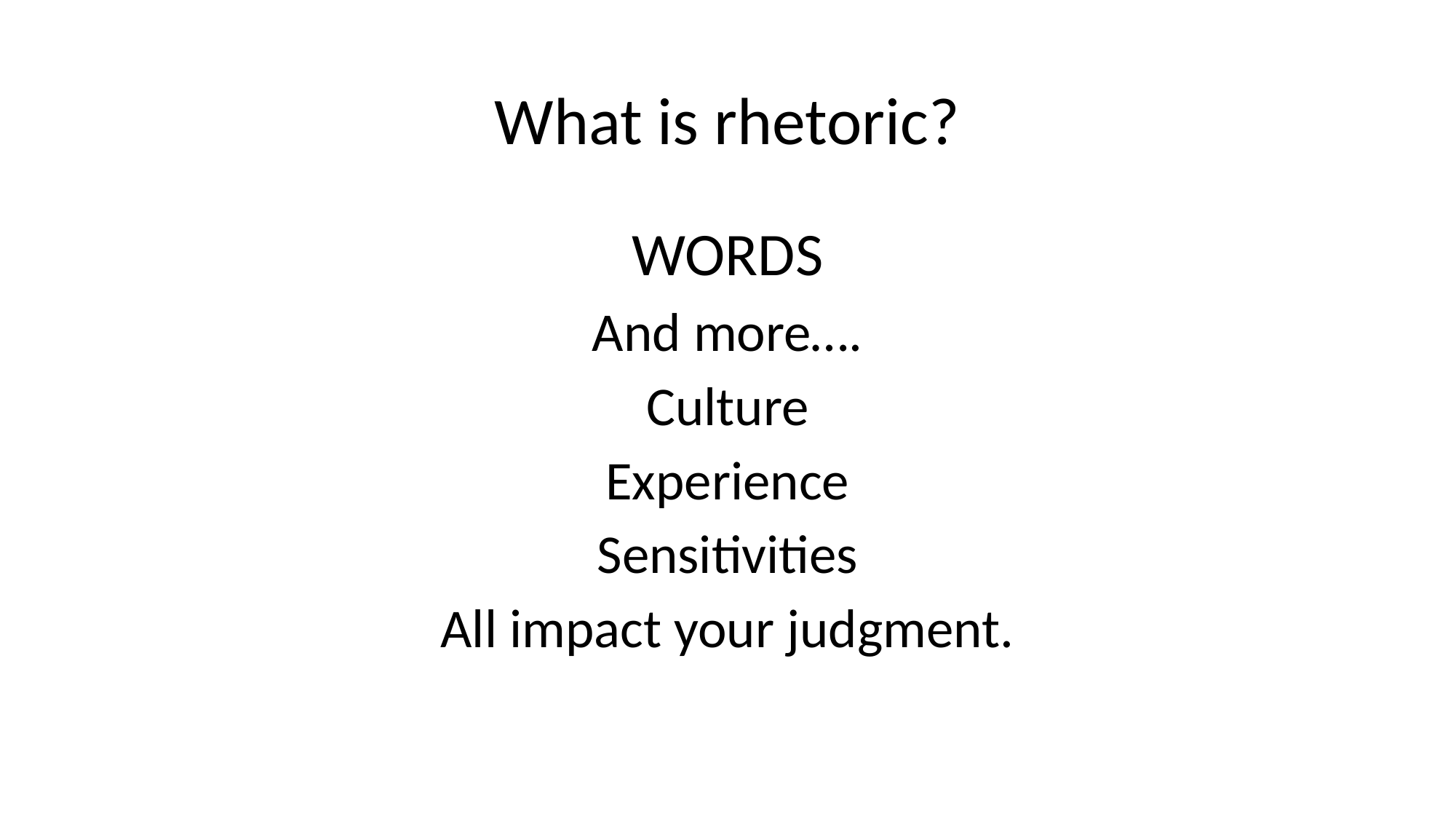

# What is rhetoric?
WORDS
And more….
Culture
Experience
Sensitivities
All impact your judgment.